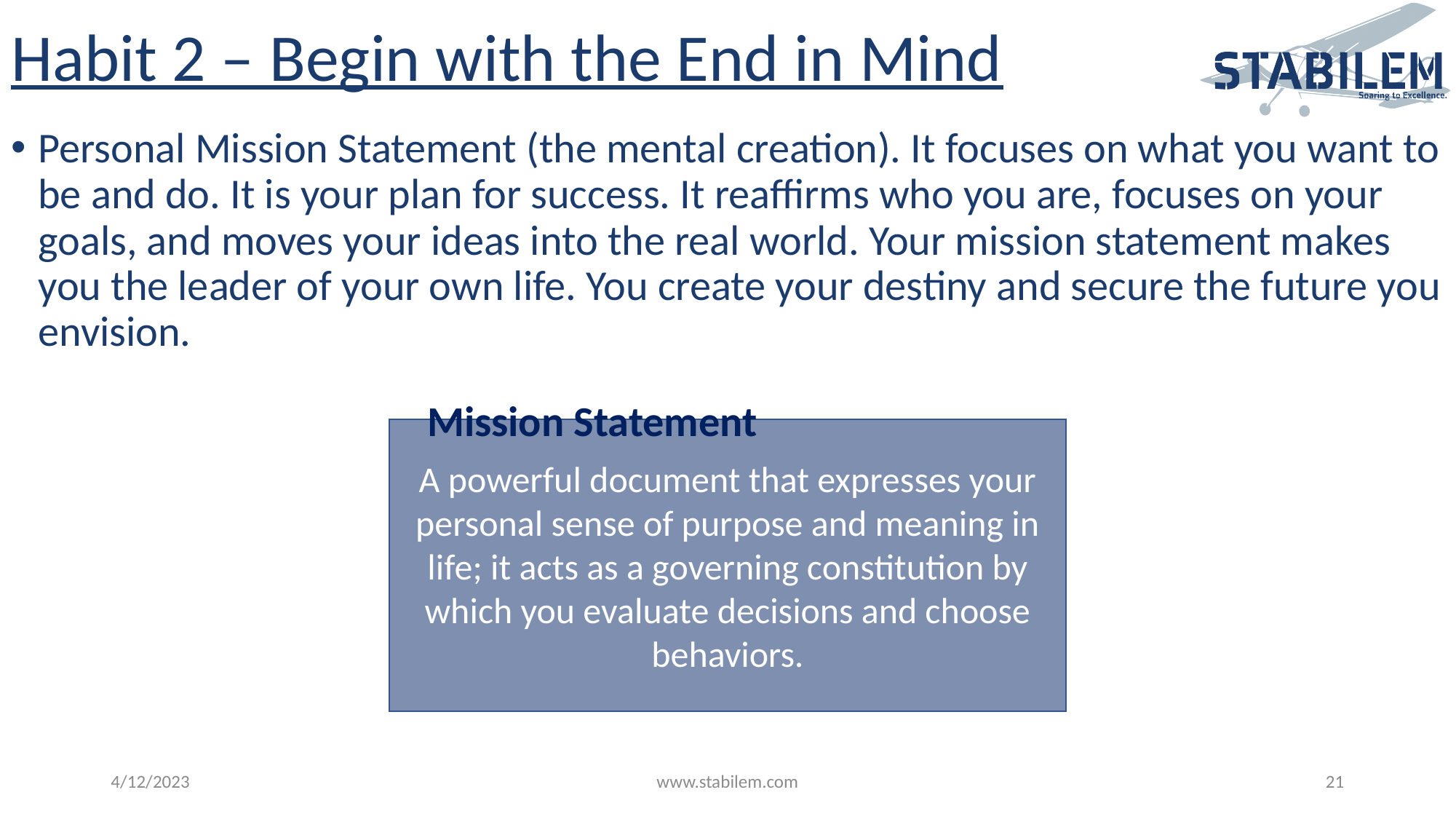

# Habit 2 – Begin with the End in Mind
Personal Mission Statement (the mental creation). It focuses on what you want to be and do. It is your plan for success. It reaffirms who you are, focuses on your goals, and moves your ideas into the real world. Your mission statement makes you the leader of your own life. You create your destiny and secure the future you envision.
Mission Statement
A powerful document that expresses your personal sense of purpose and meaning in life; it acts as a governing constitution by which you evaluate decisions and choose behaviors.
4/12/2023
www.stabilem.com
21